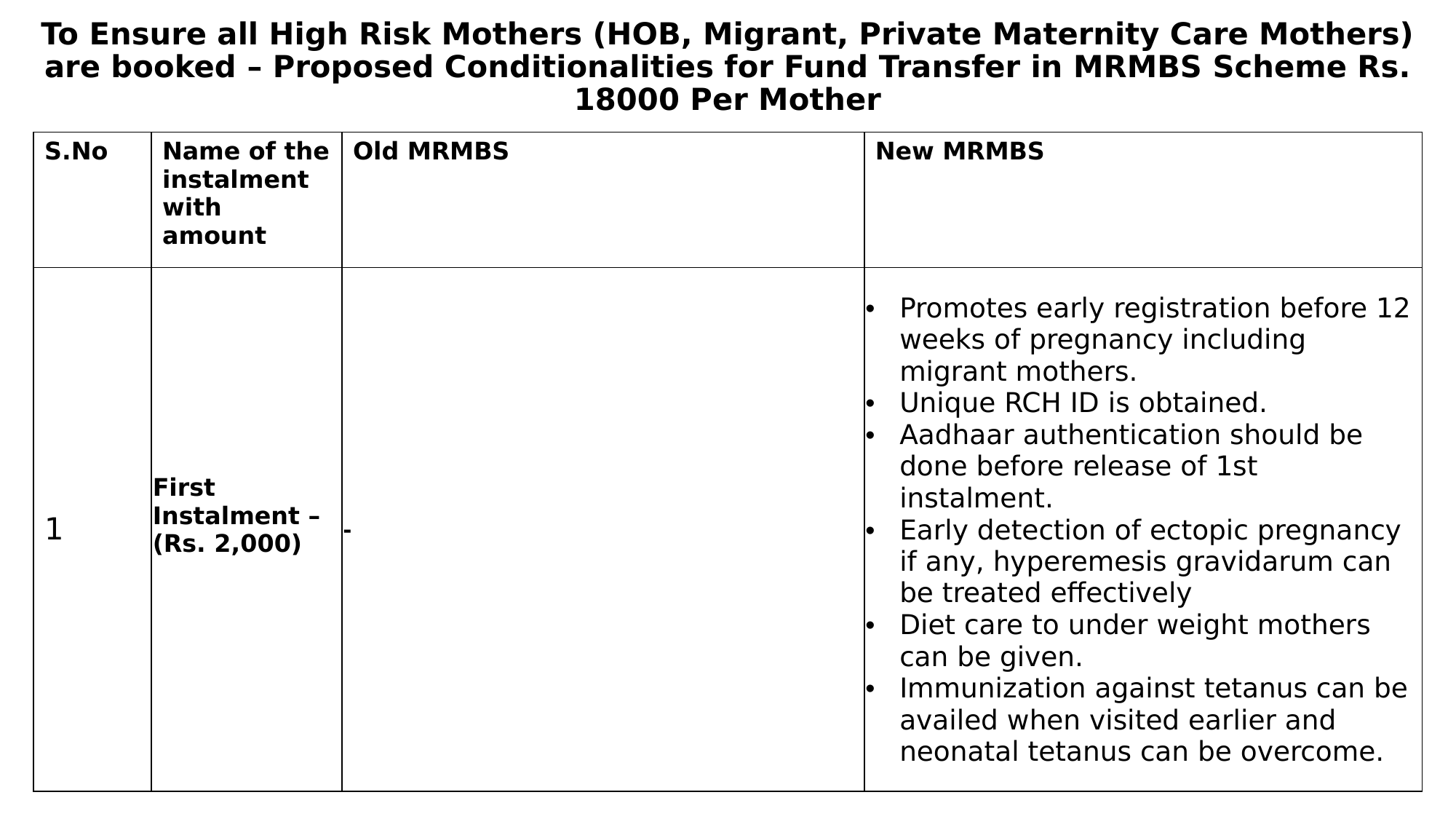

# To Ensure all High Risk Mothers (HOB, Migrant, Private Maternity Care Mothers) are booked – Proposed Conditionalities for Fund Transfer in MRMBS Scheme Rs. 18000 Per Mother
| S.No | Name of the instalment with amount | Old MRMBS | New MRMBS |
| --- | --- | --- | --- |
| 1 | First Instalment – (Rs. 2,000) | - | Promotes early registration before 12 weeks of pregnancy including migrant mothers. Unique RCH ID is obtained. Aadhaar authentication should be done before release of 1st instalment. Early detection of ectopic pregnancy if any, hyperemesis gravidarum can be treated effectively Diet care to under weight mothers can be given. Immunization against tetanus can be availed when visited earlier and neonatal tetanus can be overcome. |